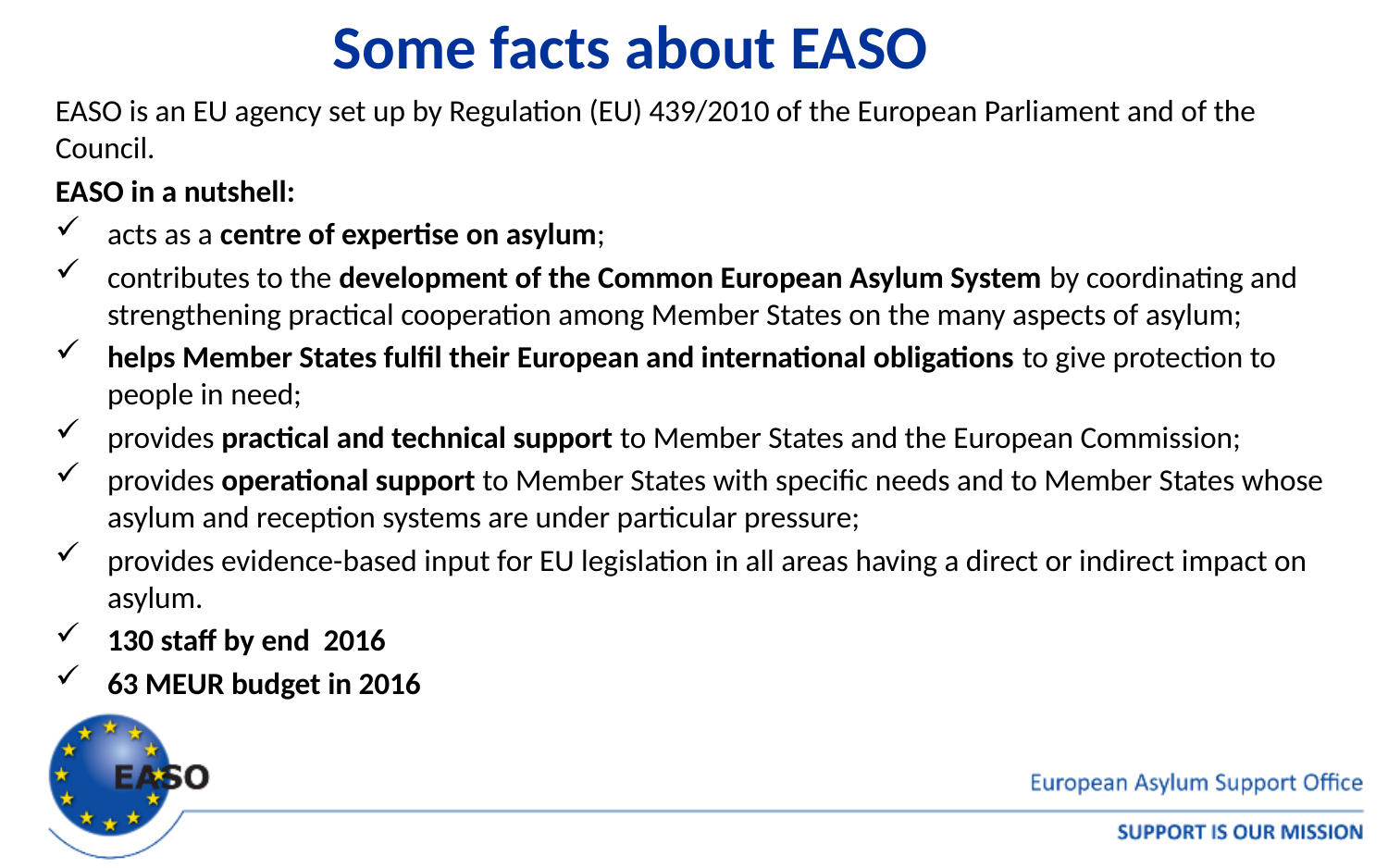

# Some facts about EASO

EASO is an EU agency set up by Regulation (EU) 439/2010 of the European Parliament and of the Council.
EASO in a nutshell:
acts as a centre of expertise on asylum;
contributes to the development of the Common European Asylum System by coordinating and strengthening practical cooperation among Member States on the many aspects of asylum;
helps Member States fulfil their European and international obligations to give protection to people in need;
provides practical and technical support to Member States and the European Commission;
provides operational support to Member States with specific needs and to Member States whose asylum and reception systems are under particular pressure;
provides evidence-based input for EU legislation in all areas having a direct or indirect impact on asylum.
130 staff by end  2016
63 MEUR budget in 2016